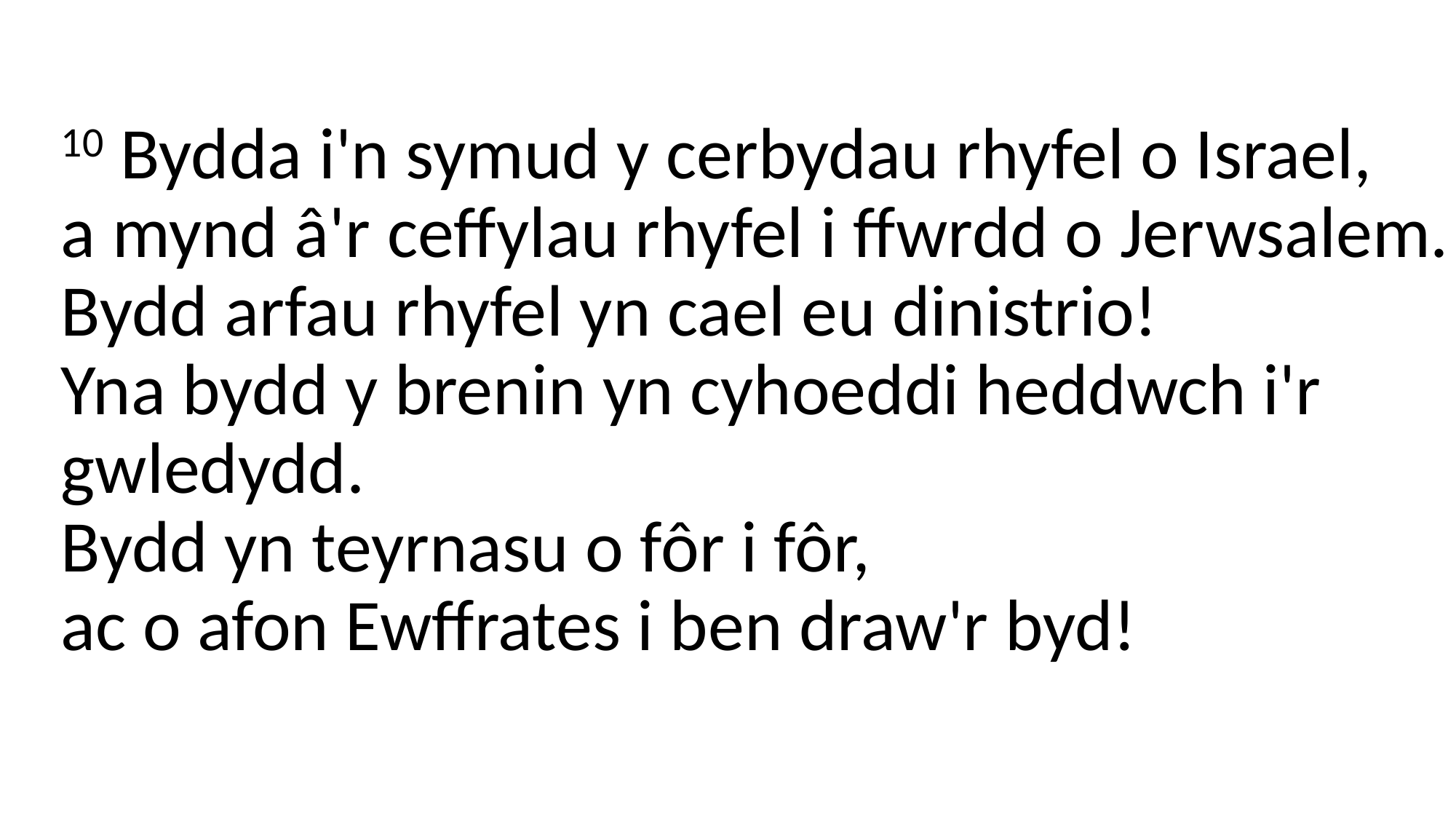

# 10 Bydda i'n symud y cerbydau rhyfel o Israel,  a mynd â'r ceffylau rhyfel i ffwrdd o Jerwsalem. Bydd arfau rhyfel yn cael eu dinistrio! Yna bydd y brenin yn cyhoeddi heddwch i'r gwledydd. Bydd yn teyrnasu o fôr i fôr, ac o afon Ewffrates i ben draw'r byd!